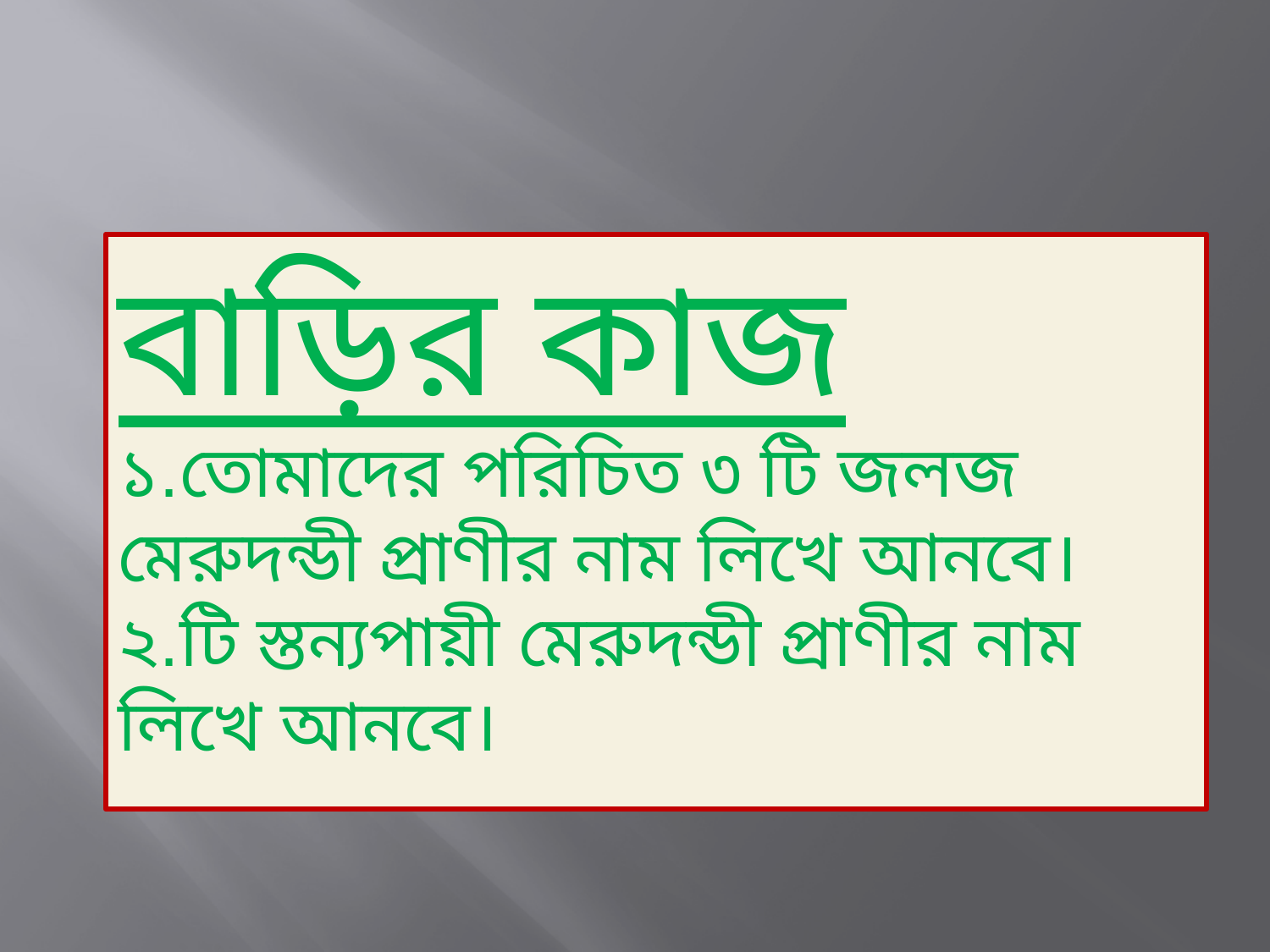

বাড়ির কাজ
১.তোমাদের পরিচিত ৩ টি জলজ মেরুদন্ডী প্রাণীর নাম লিখে আনবে।
২.টি স্তন্যপায়ী মেরুদন্ডী প্রাণীর নাম লিখে আনবে।